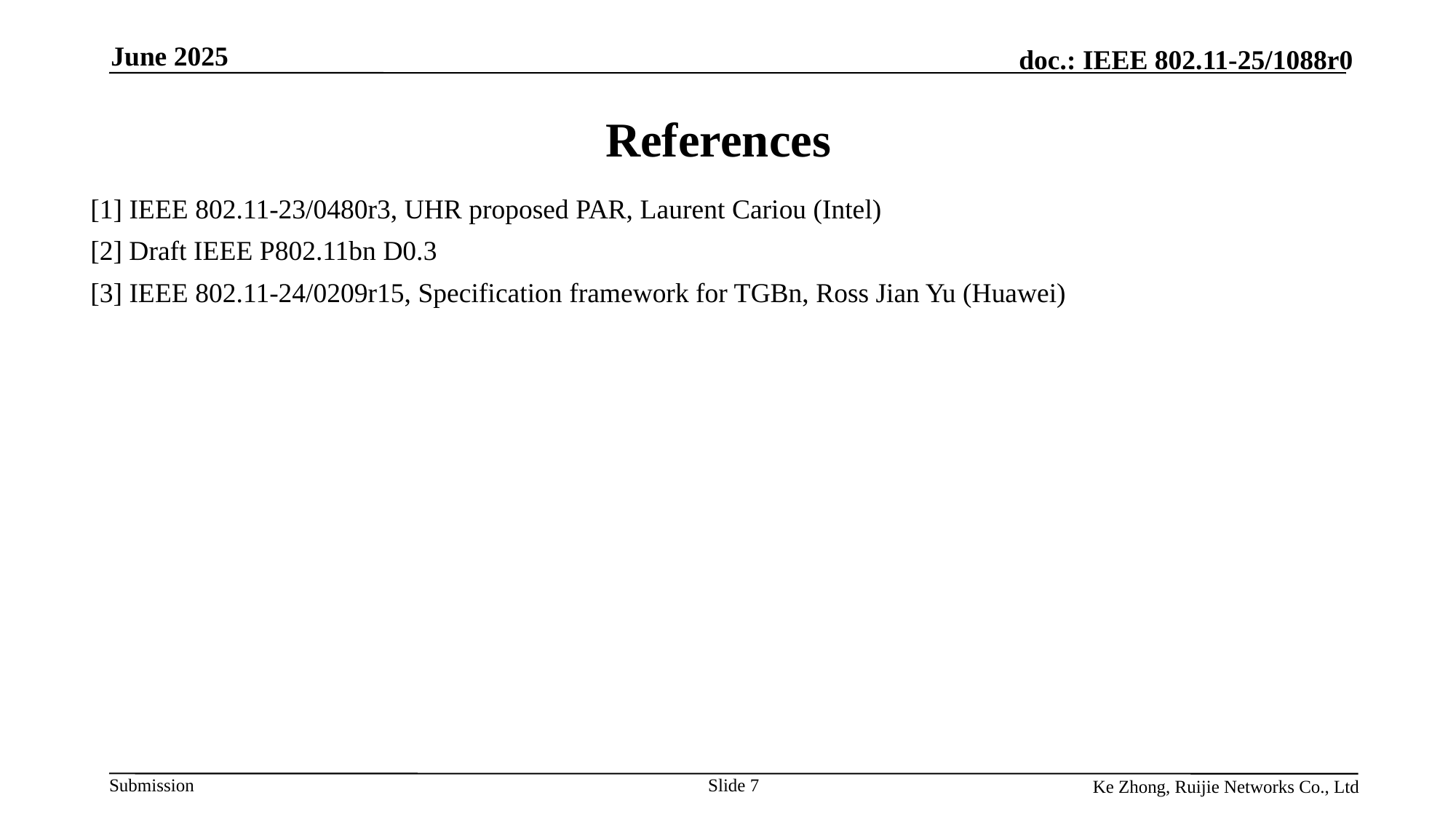

June 2025
# References
[1] IEEE 802.11-23/0480r3, UHR proposed PAR, Laurent Cariou (Intel)
[2] Draft IEEE P802.11bn D0.3
[3] IEEE 802.11-24/0209r15, Specification framework for TGBn, Ross Jian Yu (Huawei)

Slide 7
Ke Zhong, Ruijie Networks Co., Ltd